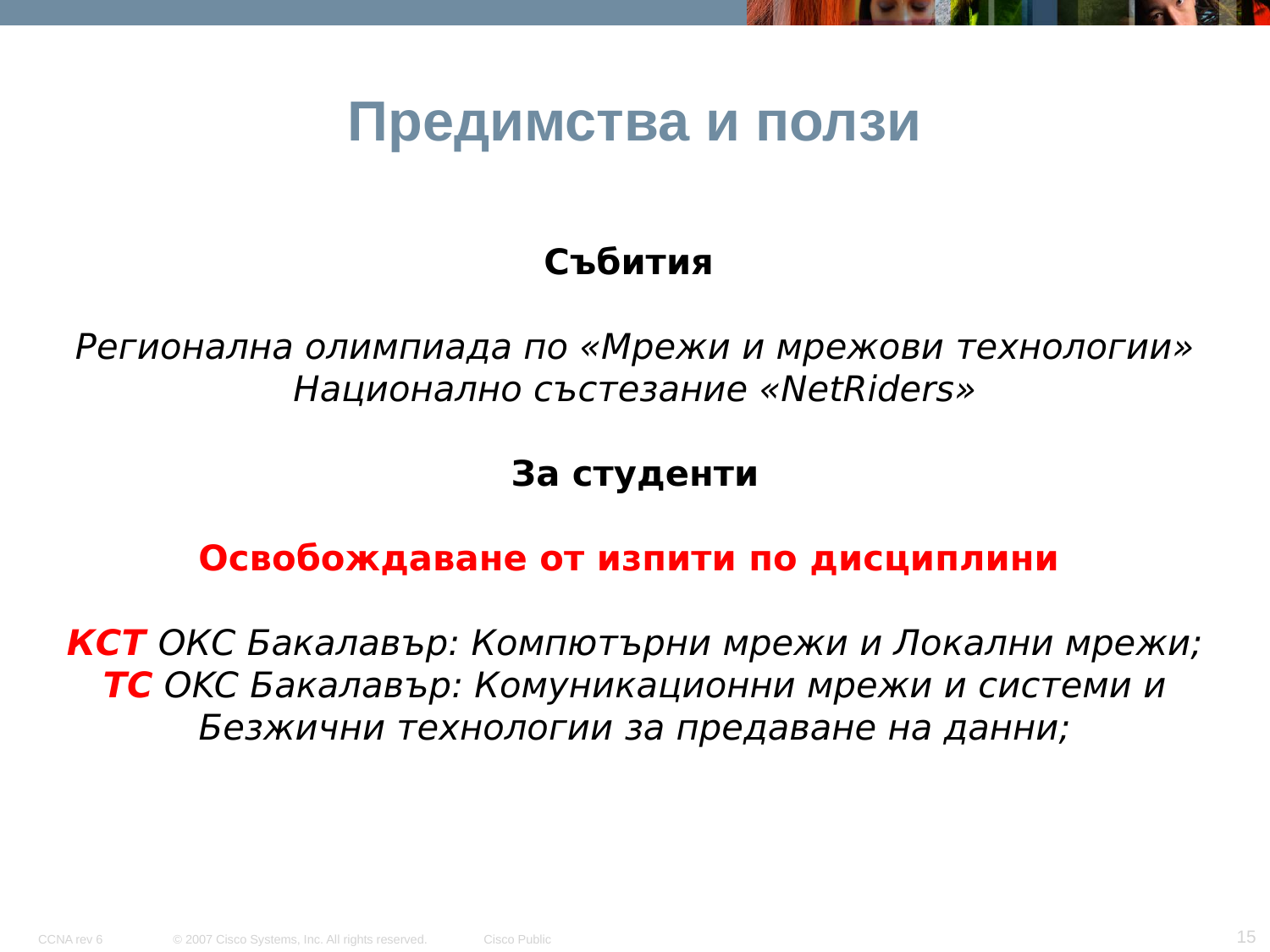

# Предимства и ползи
Събития

Регионална олимпиада по «Мрежи и мрежови технологии»
Национално състезание «NetRiders»

За студенти

Освобождаване от изпити по дисциплини

КСТ ОКС Бакалавър: Компютърни мрежи и Локални мрежи;
ТС ОKC Бакалавър: Комуникационни мрежи и системи и Безжични технологии за предаване на данни;